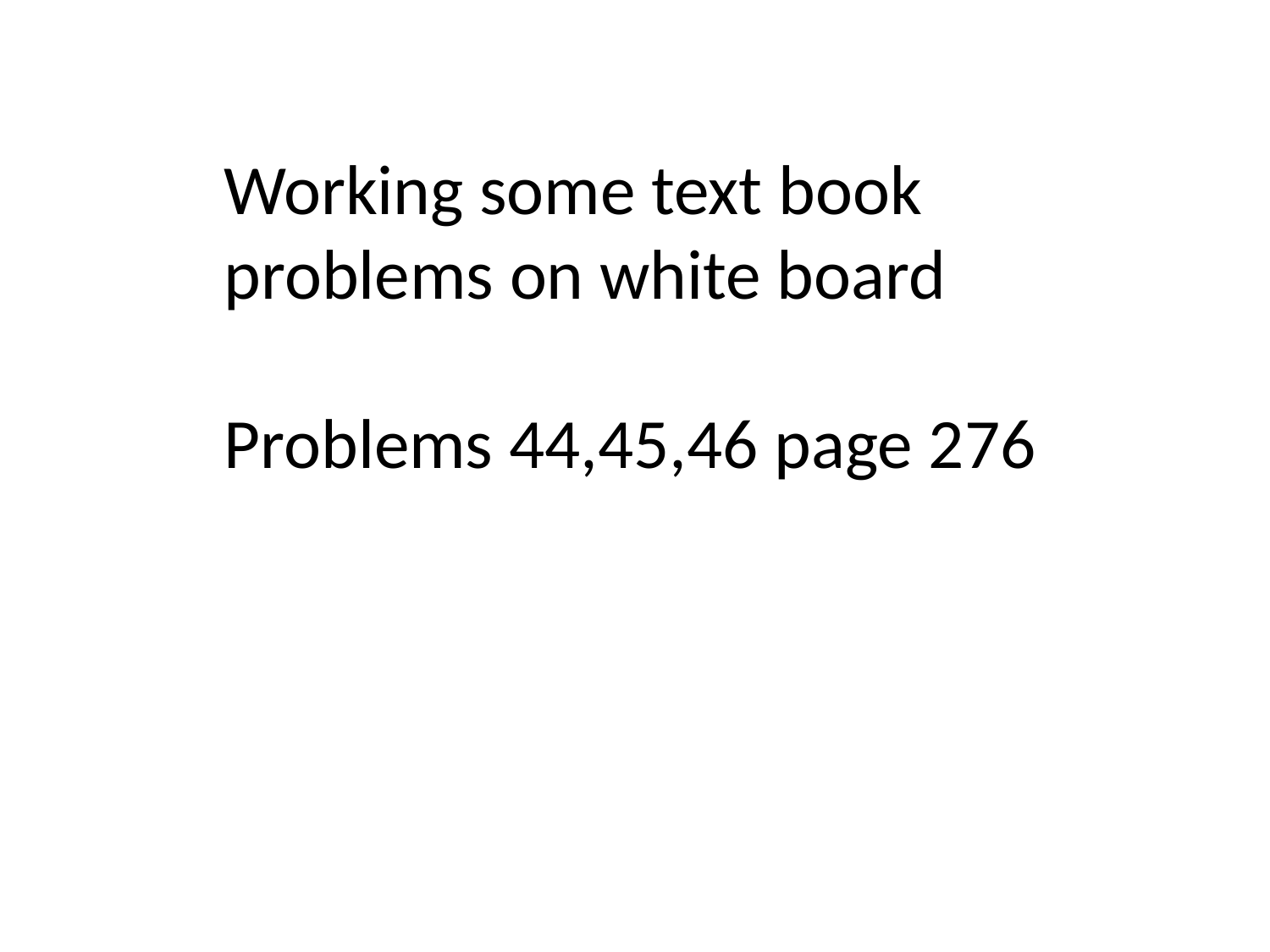

Working some text book problems on white board

Problems 44,45,46 page 276